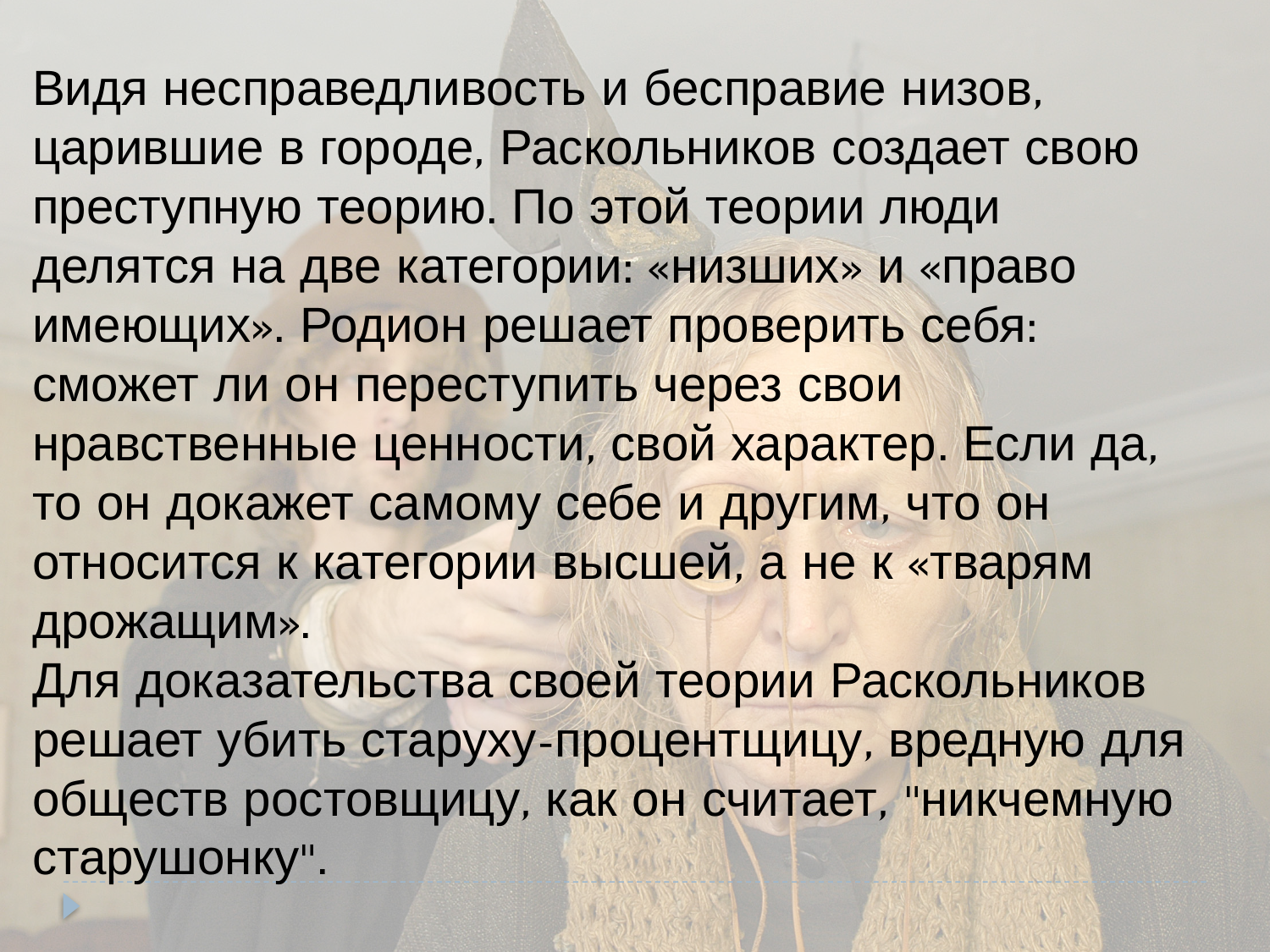

Видя несправедливость и бесправие низов, царившие в городе, Раскольников создает свою преступную теорию. По этой теории люди делятся на две категории: «низших» и «право имеющих». Родион решает проверить себя: сможет ли он переступить через свои нравственные ценности, свой характер. Если да, то он докажет самому себе и другим, что он относится к категории высшей, а не к «тварям дрожащим».
Для доказательства своей теории Раскольников решает убить старуху-процентщицу, вредную для обществ ростовщицу, как он считает, "никчемную старушонку".